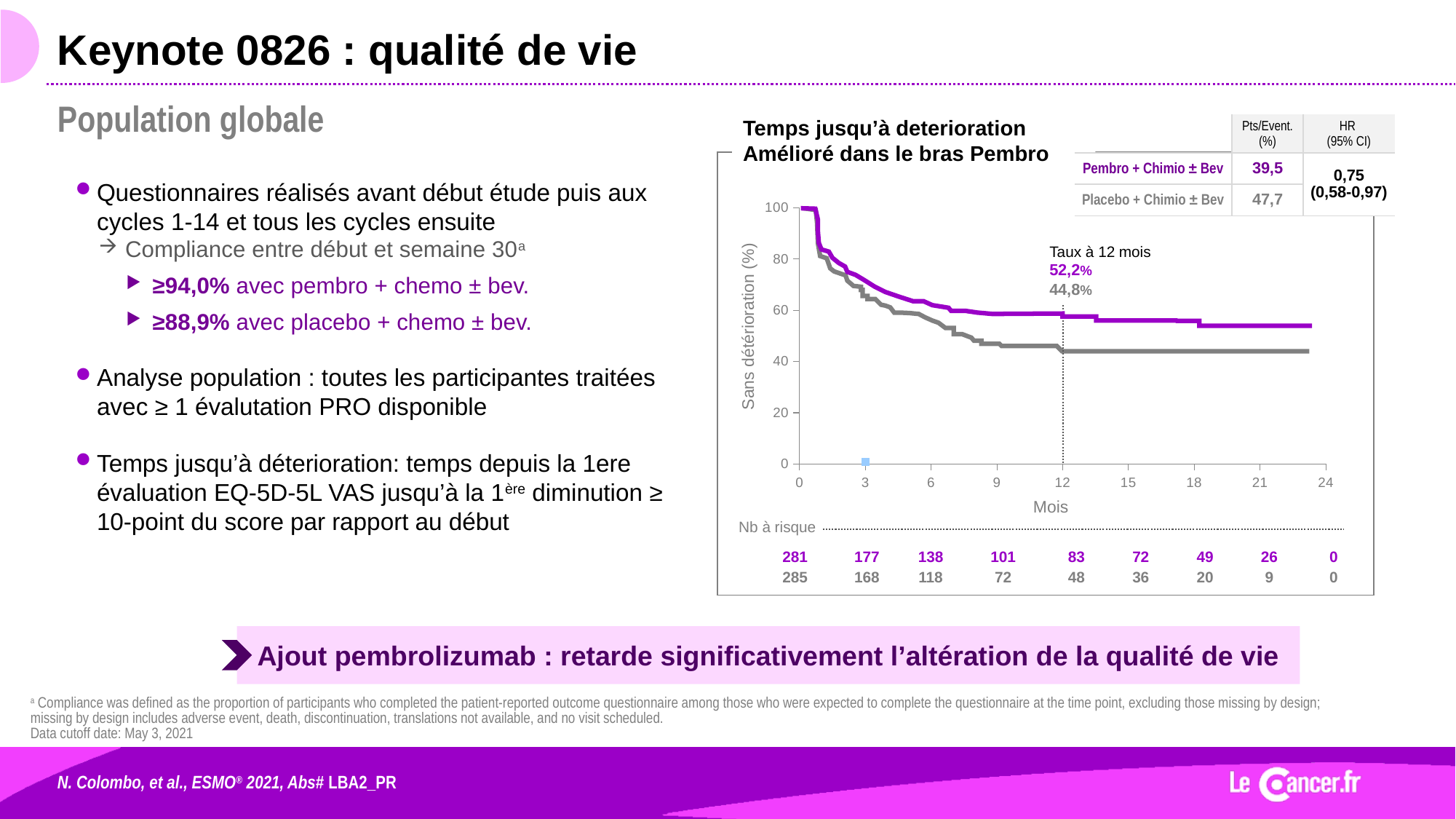

# Keynote 0826 : qualité de vie
Population globale
Temps jusqu’à deterioration
Amélioré dans le bras Pembro
|  | Pts/Event. (%) | HR (95% CI) |
| --- | --- | --- |
| Pembro + Chimio ± Bev | 39,5 | 0,75 (0,58-0,97) |
| Placebo + Chimio ± Bev | 47,7 |  |

Questionnaires réalisés avant début étude puis aux cycles 1-14 et tous les cycles ensuite
Compliance entre début et semaine 30a
≥94,0% avec pembro + chemo ± bev.
≥88,9% avec placebo + chemo ± bev.
Analyse population : toutes les participantes traitées avec ≥ 1 évalutation PRO disponible
Temps jusqu’à déterioration: temps depuis la 1ere évaluation EQ-5D-5L VAS jusqu’à la 1ère diminution ≥ 10-point du score par rapport au début

### Chart

| Category | Valeur Y 1 |
|---|---|
Taux à 12 mois
52,2%
44,8%
Sans détérioration (%)
Mois
| Nb à risque |  |  |  |  |  |  |  |  |  |
| --- | --- | --- | --- | --- | --- | --- | --- | --- | --- |
|  | 281 | 177 | 138 | 101 | 83 | 72 | 49 | 26 | 0 |
|  | 285 | 168 | 118 | 72 | 48 | 36 | 20 | 9 | 0 |
Ajout pembrolizumab : retarde significativement l’altération de la qualité de vie

a Compliance was defined as the proportion of participants who completed the patient-reported outcome questionnaire among those who were expected to complete the questionnaire at the time point, excluding those missing by design; missing by design includes adverse event, death, discontinuation, translations not available, and no visit scheduled.
Data cutoff date: May 3, 2021
N. Colombo, et al., ESMO® 2021, Abs# LBA2_PR